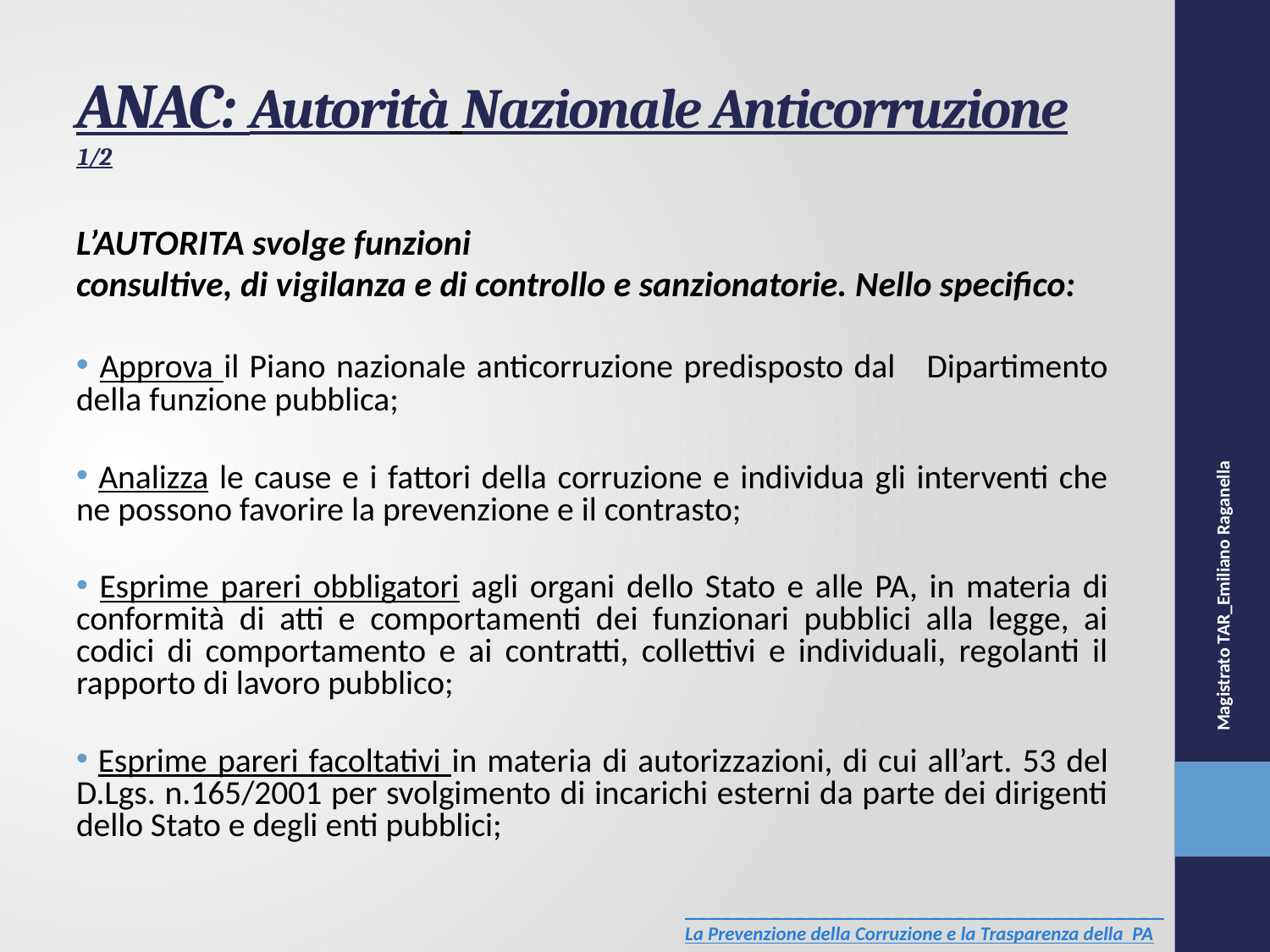

# ANAC: Autorità Nazionale Anticorruzione 1/2
L’AUTORITA svolge funzioni
consultive, di vigilanza e di controllo e sanzionatorie. Nello specifico:

 Approva il Piano nazionale anticorruzione predisposto dal   Dipartimento della funzione pubblica;

 Analizza le cause e i fattori della corruzione e individua gli interventi che ne possono favorire la prevenzione e il contrasto;

 Esprime pareri obbligatori agli organi dello Stato e alle PA, in materia di conformità di atti e comportamenti dei funzionari pubblici alla legge, ai codici di comportamento e ai contratti, collettivi e individuali, regolanti il rapporto di lavoro pubblico;

 Esprime pareri facoltativi in materia di autorizzazioni, di cui all’art. 53 del D.Lgs. n.165/2001 per svolgimento di incarichi esterni da parte dei dirigenti dello Stato e degli enti pubblici;

Magistrato TAR_Emiliano Raganella
_______________________________________
La Prevenzione della Corruzione e la Trasparenza della  PA